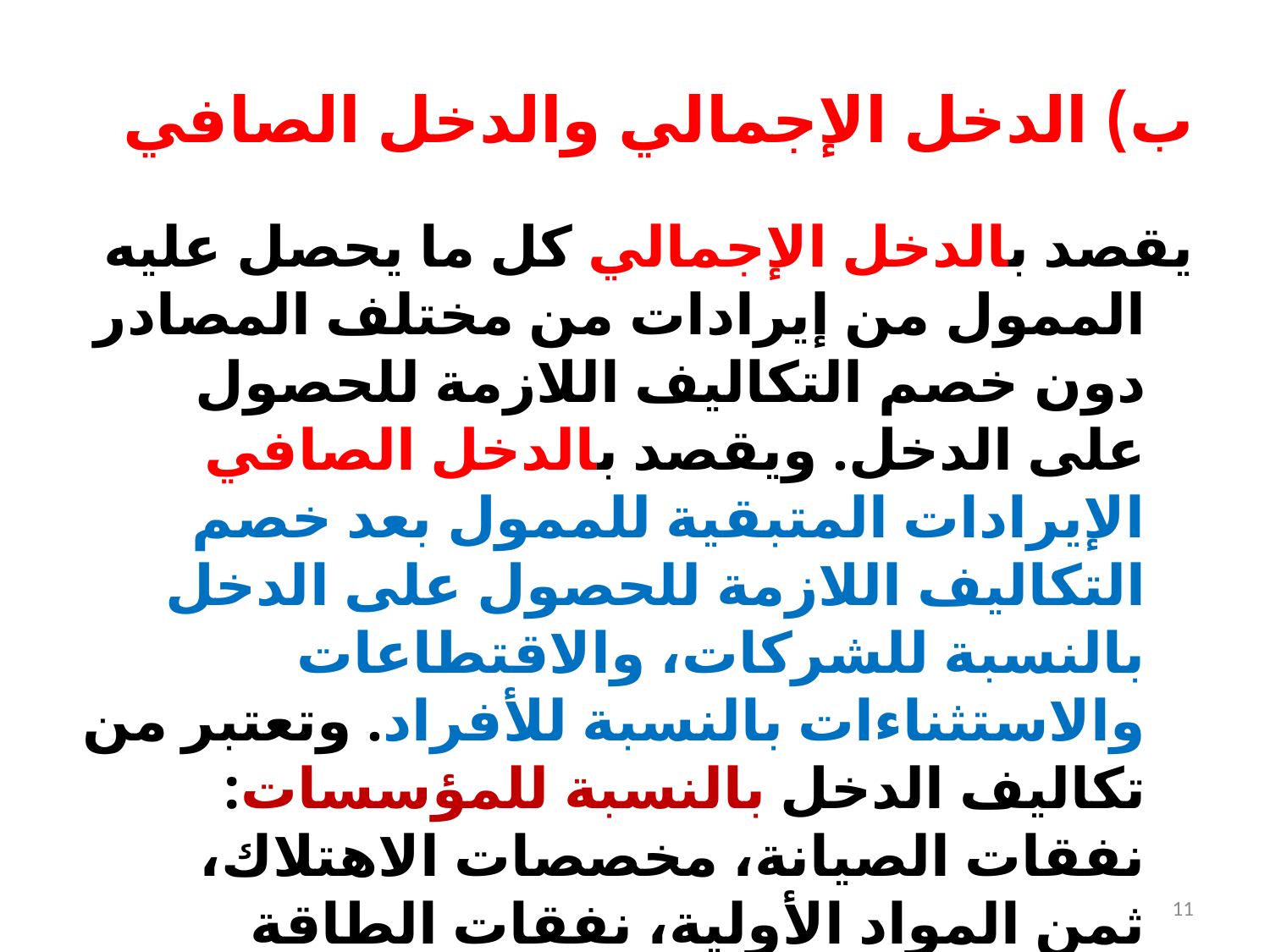

# ب) الدخل الإجمالي والدخل الصافي
يقصد بالدخل الإجمالي كل ما يحصل عليه الممول من إيرادات من مختلف المصادر دون خصم التكاليف اللازمة للحصول على الدخل. ويقصد بالدخل الصافي الإيرادات المتبقية للممول بعد خصم التكاليف اللازمة للحصول على الدخل بالنسبة للشركات، والاقتطاعات والاستثناءات بالنسبة للأفراد. وتعتبر من تكاليف الدخل بالنسبة للمؤسسات: نفقات الصيانة، مخصصات الاهتلاك، ثمن المواد الأولية، نفقات الطاقة المحركة والنقل والتأمين والإيجار وأجور العمال وفوائد القروض وغيرها. أما بالنسبة لدخل العمل فيمكن خصم ما يعرف بالحد الأدنى للمعيشة وأعباء الإعالة باعتبارها نفقات صيانة للمورد البشري.
11